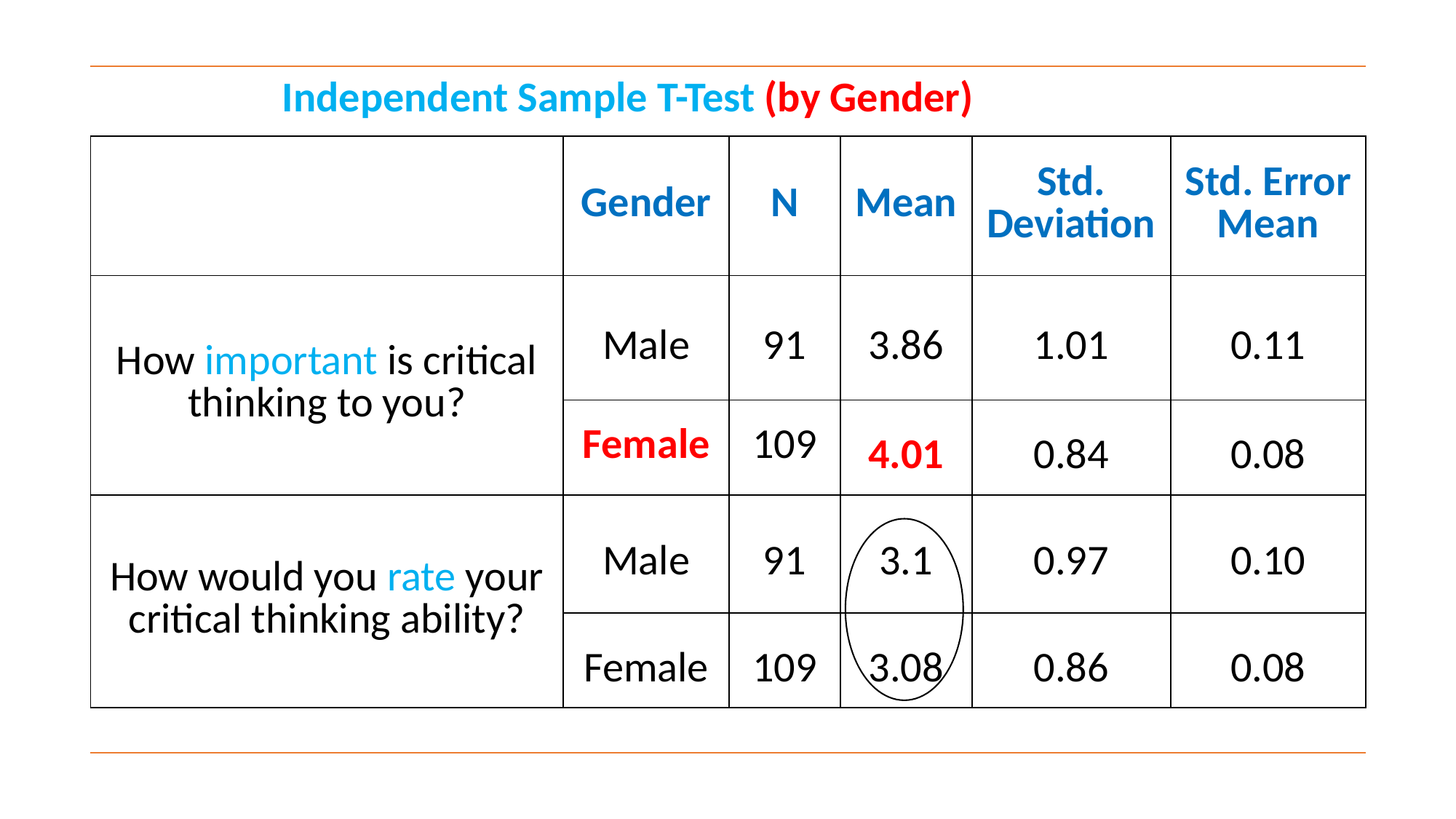

| Independent Sample T-Test (by Gender) |  |  |  |  |  |  |
| --- | --- | --- | --- | --- | --- | --- |
|  | Gender | N | Mean | Std. Deviation | Std. Error Mean |  |
| How important is critical thinking to you? | Male | 91 | 3.86 | 1.01 | 0.11 |  |
|  | Female | 109 | 4.01 | 0.84 | 0.08 |  |
| How would you rate your critical thinking ability? | Male | 91 | 3.1 | 0.97 | 0.10 |  |
|  | Female | 109 | 3.08 | 0.86 | 0.08 |  |
|  |  |  |  |  |  |  |